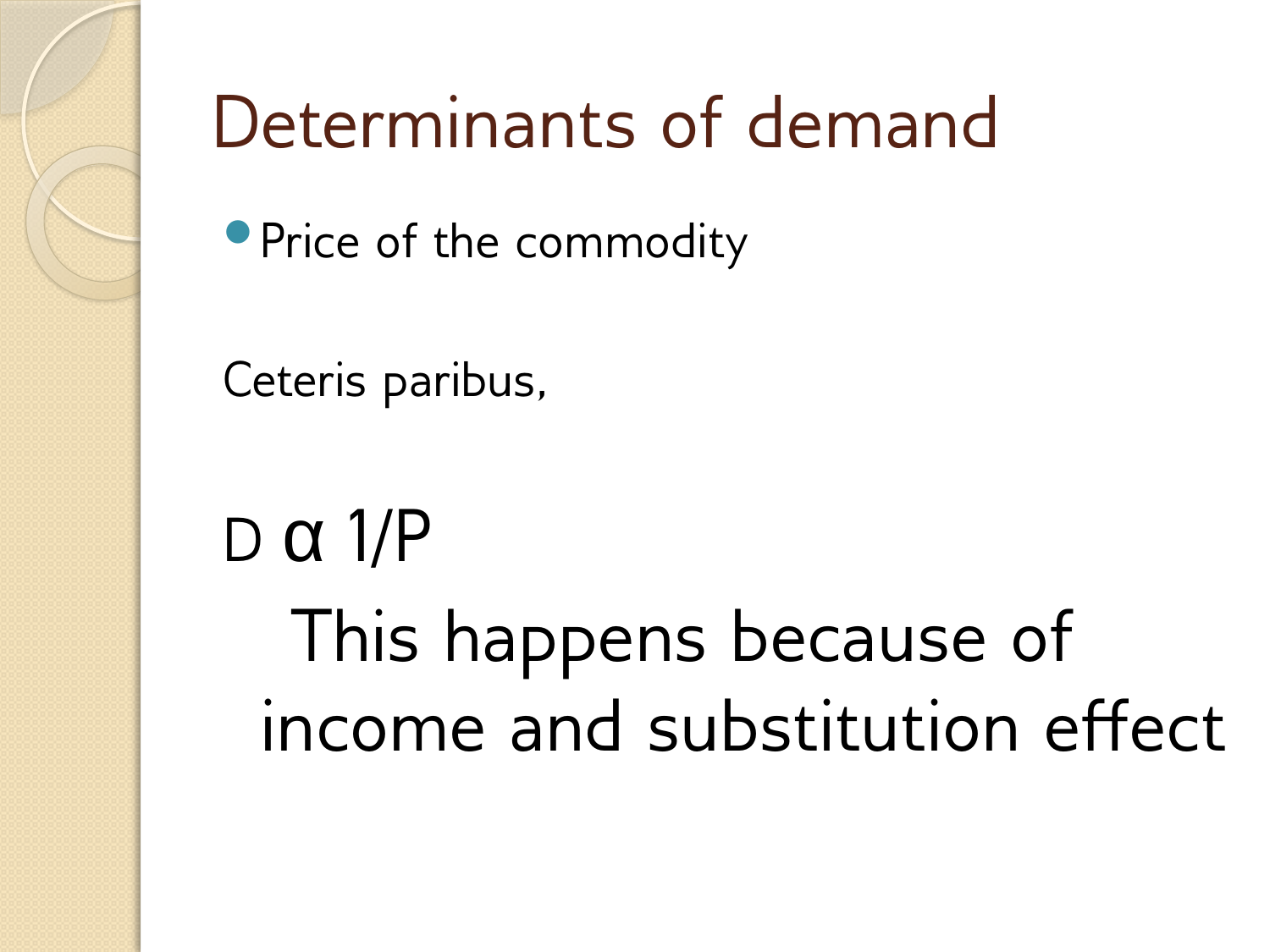

# Determinants of demand
Price of the commodity

Ceteris paribus,

D α 1/P
   This happens because of income and substitution effect